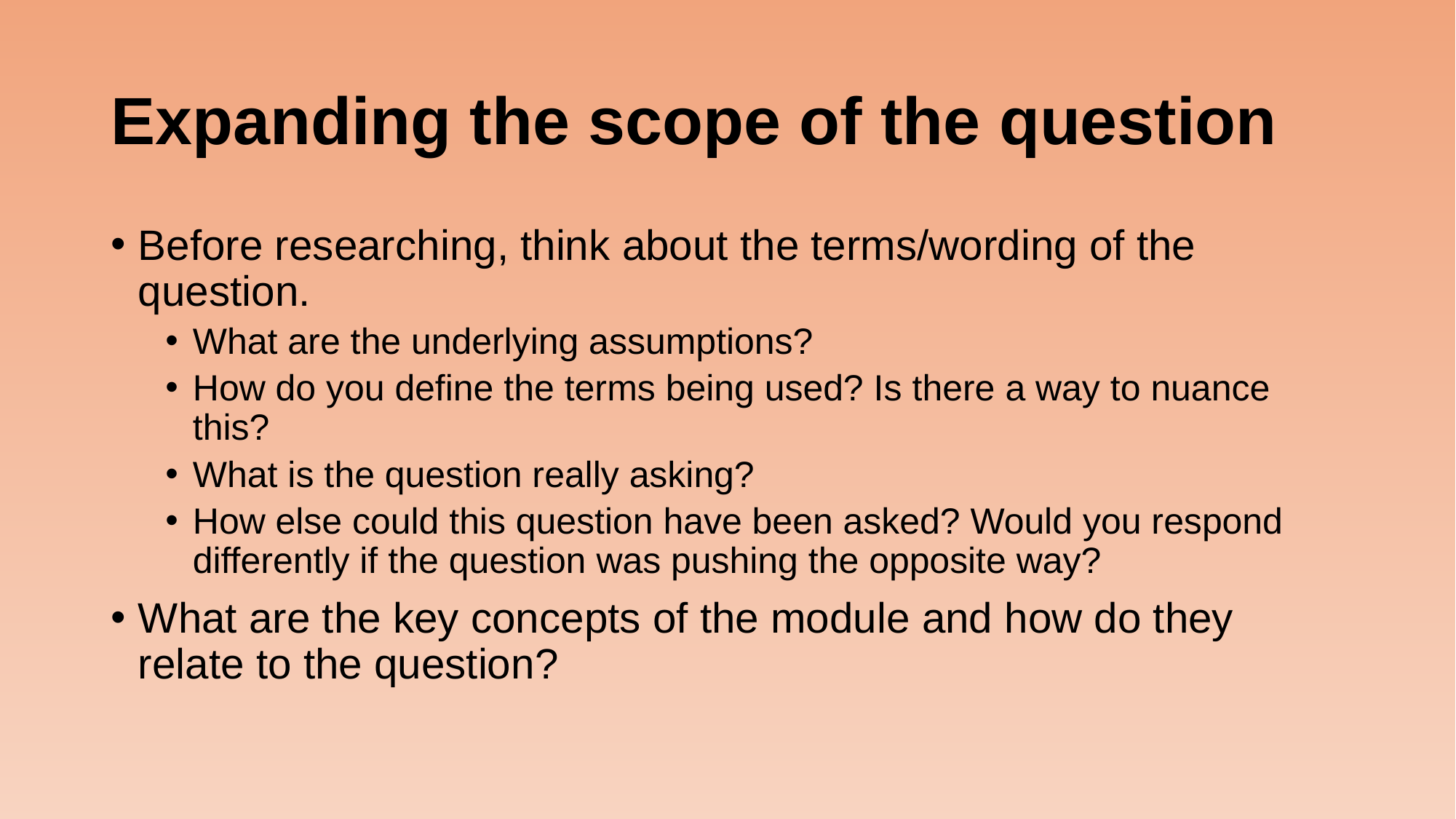

# Expanding the scope of the question
Before researching, think about the terms/wording of the question.
What are the underlying assumptions?
How do you define the terms being used? Is there a way to nuance this?
What is the question really asking?
How else could this question have been asked? Would you respond differently if the question was pushing the opposite way?
What are the key concepts of the module and how do they relate to the question?